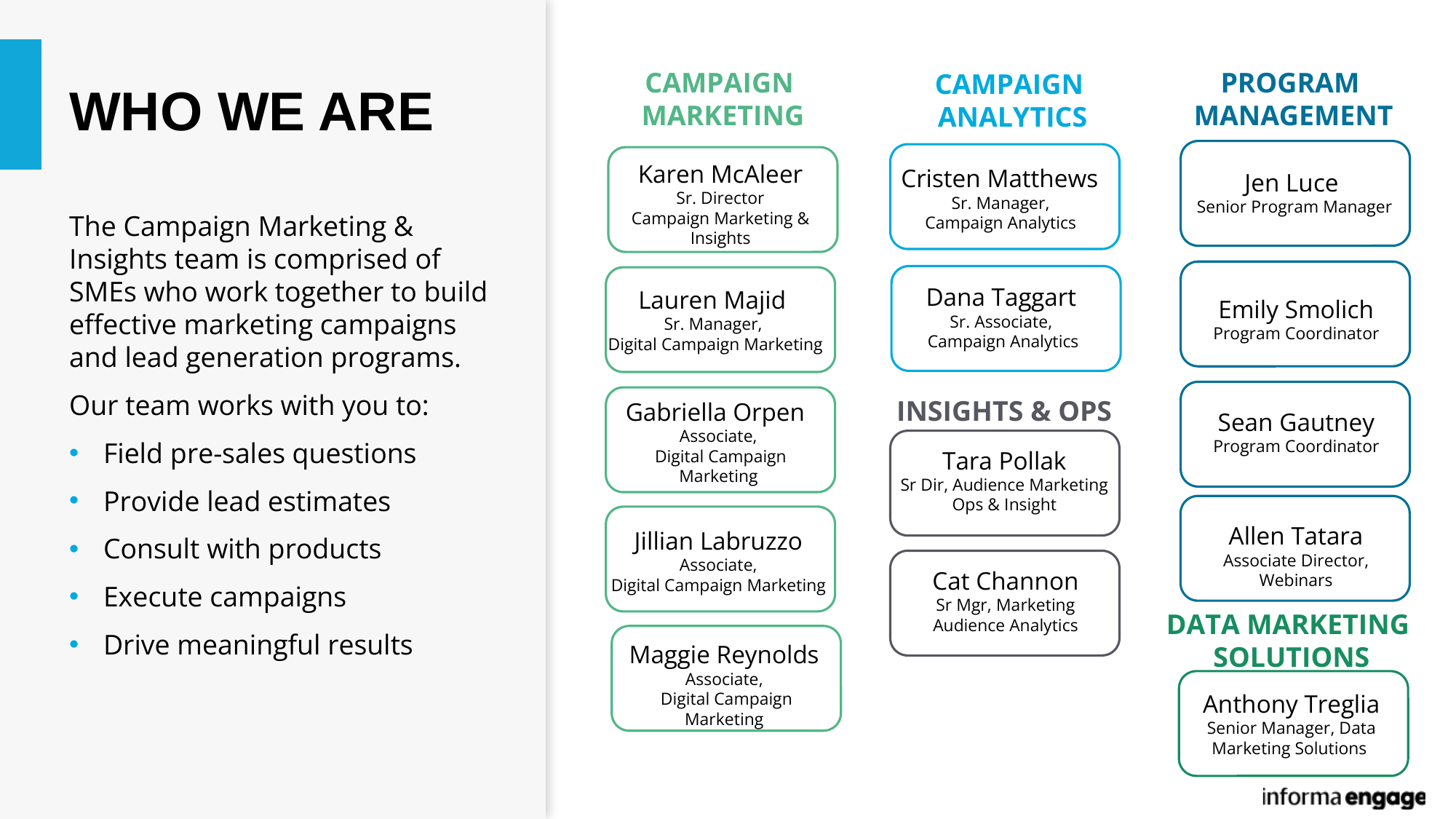

# WHO WE ARE
PROGRAM
MANAGEMENT
CAMPAIGN
MARKETING
CAMPAIGN
ANALYTICS

Karen McAleer
Sr. Director
Campaign Marketing & Insights
Cristen Matthews
Sr. Manager,
Campaign Analytics
Jen Luce
Senior Program Manager
The Campaign Marketing & Insights team is comprised of SMEs who work together to build effective marketing campaigns and lead generation programs.
Our team works with you to:
Field pre-sales questions
Provide lead estimates
Consult with products
Execute campaigns
Drive meaningful results

Dana Taggart
Sr. Associate,
 Campaign Analytics
Lauren Majid
Sr. Manager,
Digital Campaign Marketing
Emily Smolich
Program Coordinator

INSIGHTS & OPS
Gabriella Orpen
Associate,
 Digital Campaign Marketing
Sean Gautney
Program Coordinator

Tara Pollak
Sr Dir, Audience Marketing Ops & Insight

Allen Tatara
Associate Director, Webinars
Jillian Labruzzo
Associate,
Digital Campaign Marketing

Cat Channon
Sr Mgr, Marketing Audience Analytics
DATA MARKETING
SOLUTIONS

Maggie Reynolds
Associate,
 Digital Campaign Marketing

Anthony Treglia
Senior Manager, Data Marketing Solutions